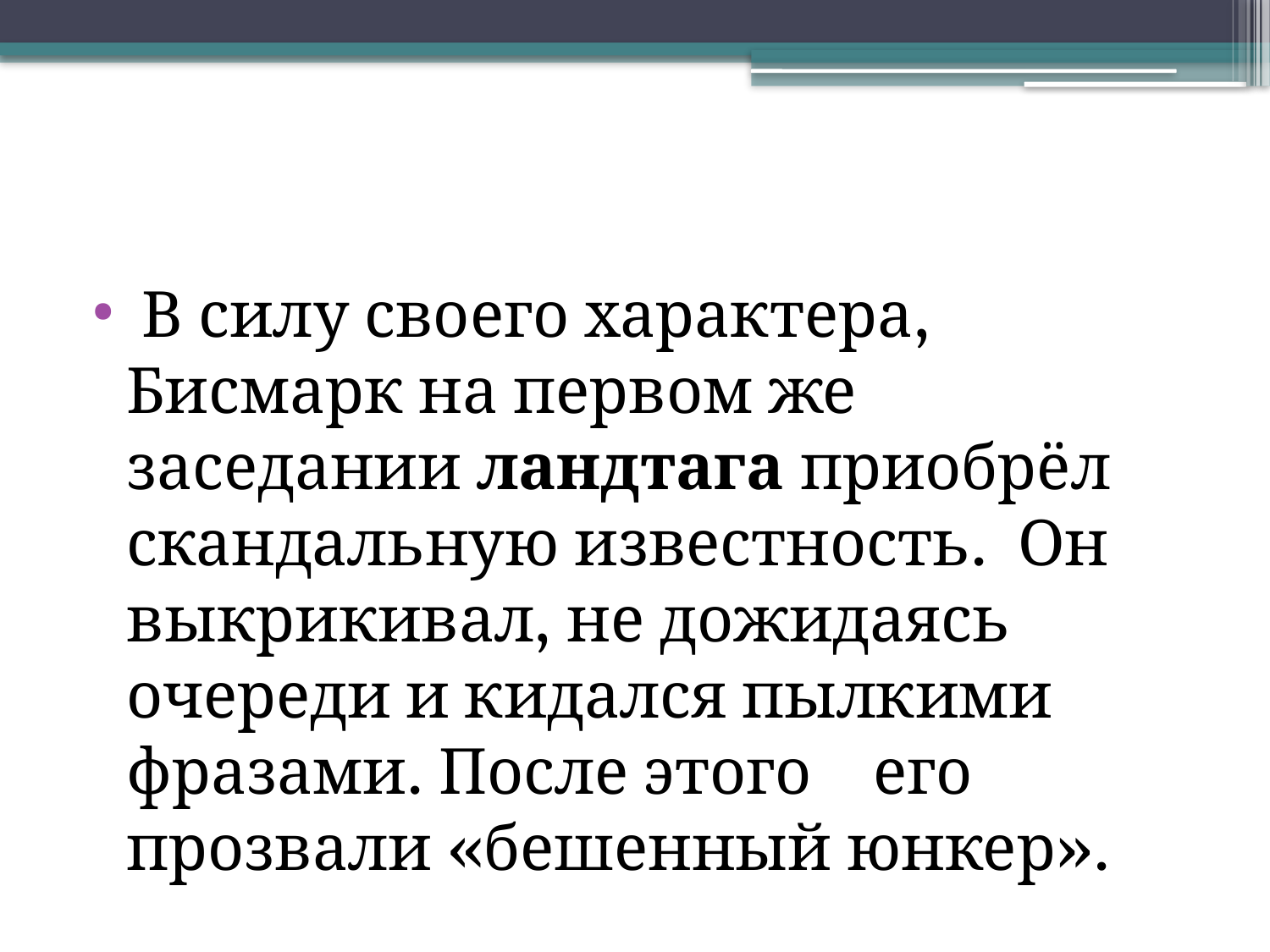

#
 В силу своего характера, Бисмарк на первом же заседании ландтага приобрёл скандальную известность.  Он выкрикивал, не дожидаясь очереди и кидался пылкими фразами. После этого    его   прозвали «бешенный юнкер».